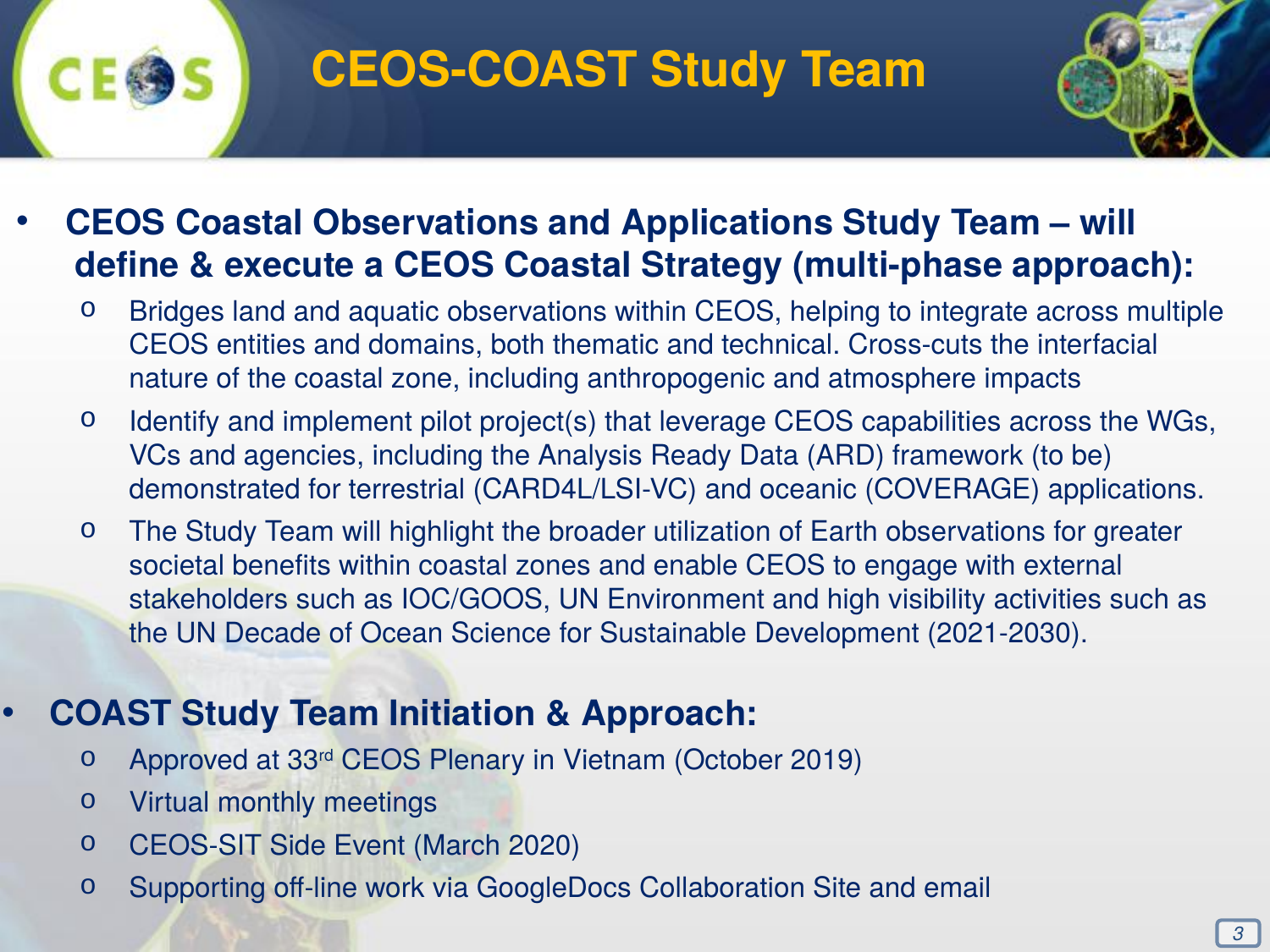

CEOS-COAST Study Team
CEOS Coastal Observations and Applications Study Team – will            define & execute a CEOS Coastal Strategy (multi-phase approach):
Bridges land and aquatic observations within CEOS, helping to integrate across multiple CEOS entities and domains, both thematic and technical. Cross-cuts the interfacial nature of the coastal zone, including anthropogenic and atmosphere impacts
Identify and implement pilot project(s) that leverage CEOS capabilities across the WGs, VCs and agencies, including the Analysis Ready Data (ARD) framework (to be) demonstrated for terrestrial (CARD4L/LSI-VC) and oceanic (COVERAGE) applications.
The Study Team will highlight the broader utilization of Earth observations for greater societal benefits within coastal zones and enable CEOS to engage with external stakeholders such as IOC/GOOS, UN Environment and high visibility activities such as the UN Decade of Ocean Science for Sustainable Development (2021-2030).
COAST Study Team Initiation & Approach:
Approved at 33rd CEOS Plenary in Vietnam (October 2019)
Virtual monthly meetings
CEOS-SIT Side Event (March 2020)
Supporting off-line work via GoogleDocs Collaboration Site and email
3